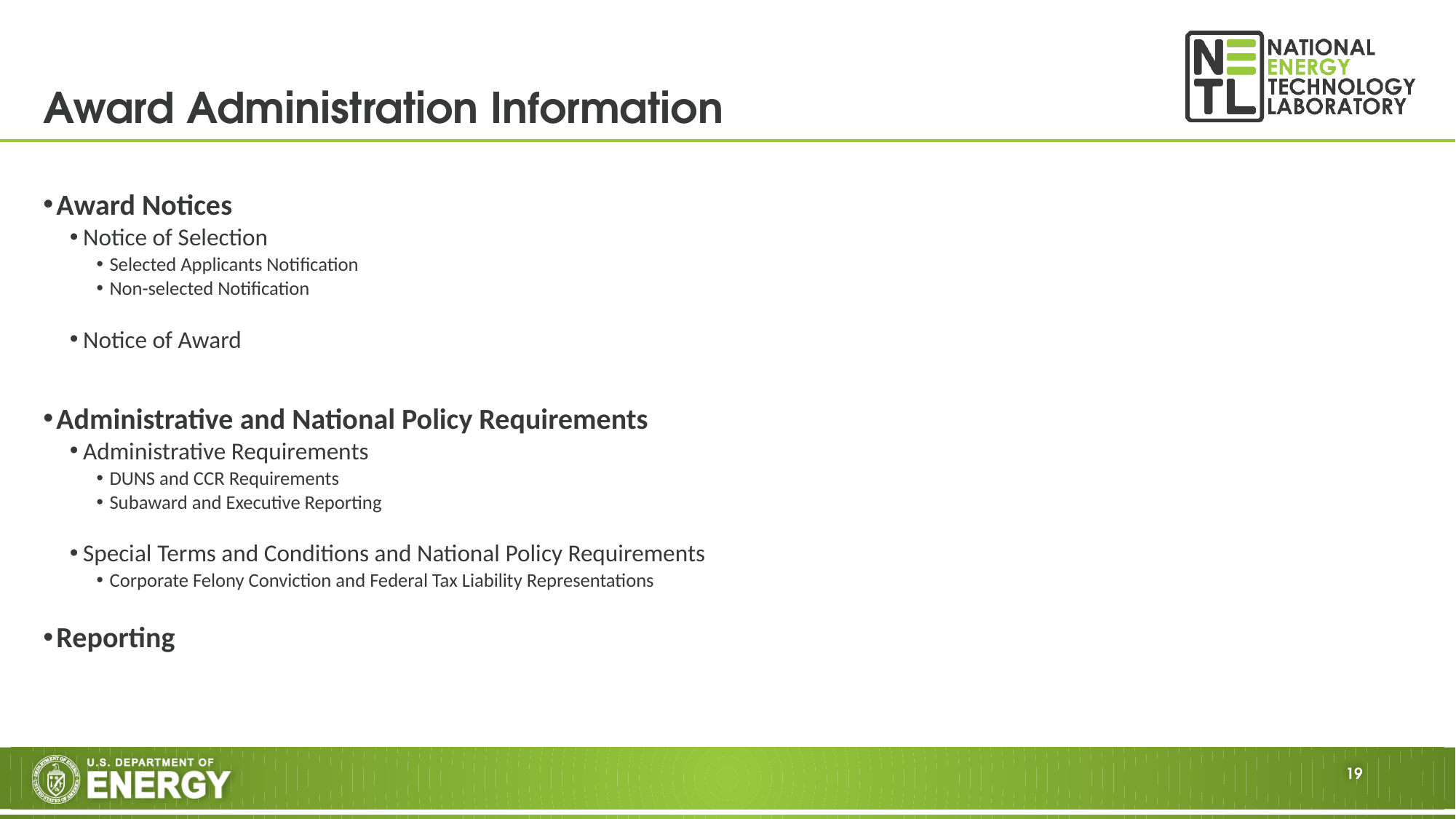

# Award Administration Information
Award Notices
Notice of Selection
Selected Applicants Notification
Non-selected Notification

Notice of Award

Administrative and National Policy Requirements
Administrative Requirements
DUNS and CCR Requirements
Subaward and Executive Reporting

Special Terms and Conditions and National Policy Requirements
Corporate Felony Conviction and Federal Tax Liability Representations

Reporting